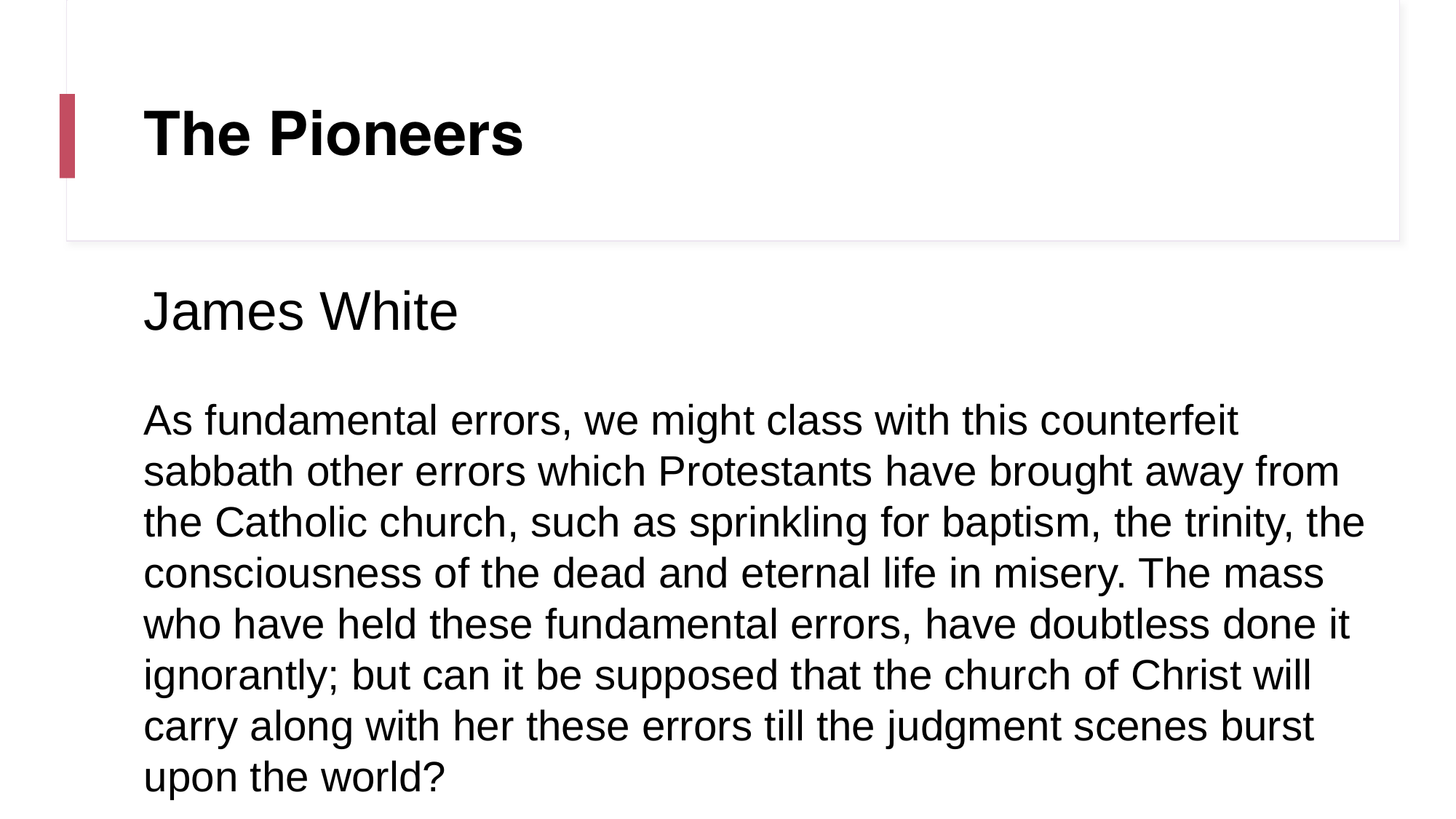

# The Pioneers
James White

As fundamental errors, we might class with this counterfeit sabbath other errors which Protestants have brought away from the Catholic church, such as sprinkling for baptism, the trinity, the consciousness of the dead and eternal life in misery. The mass who have held these fundamental errors, have doubtless done it ignorantly; but can it be supposed that the church of Christ will carry along with her these errors till the judgment scenes burst upon the world?